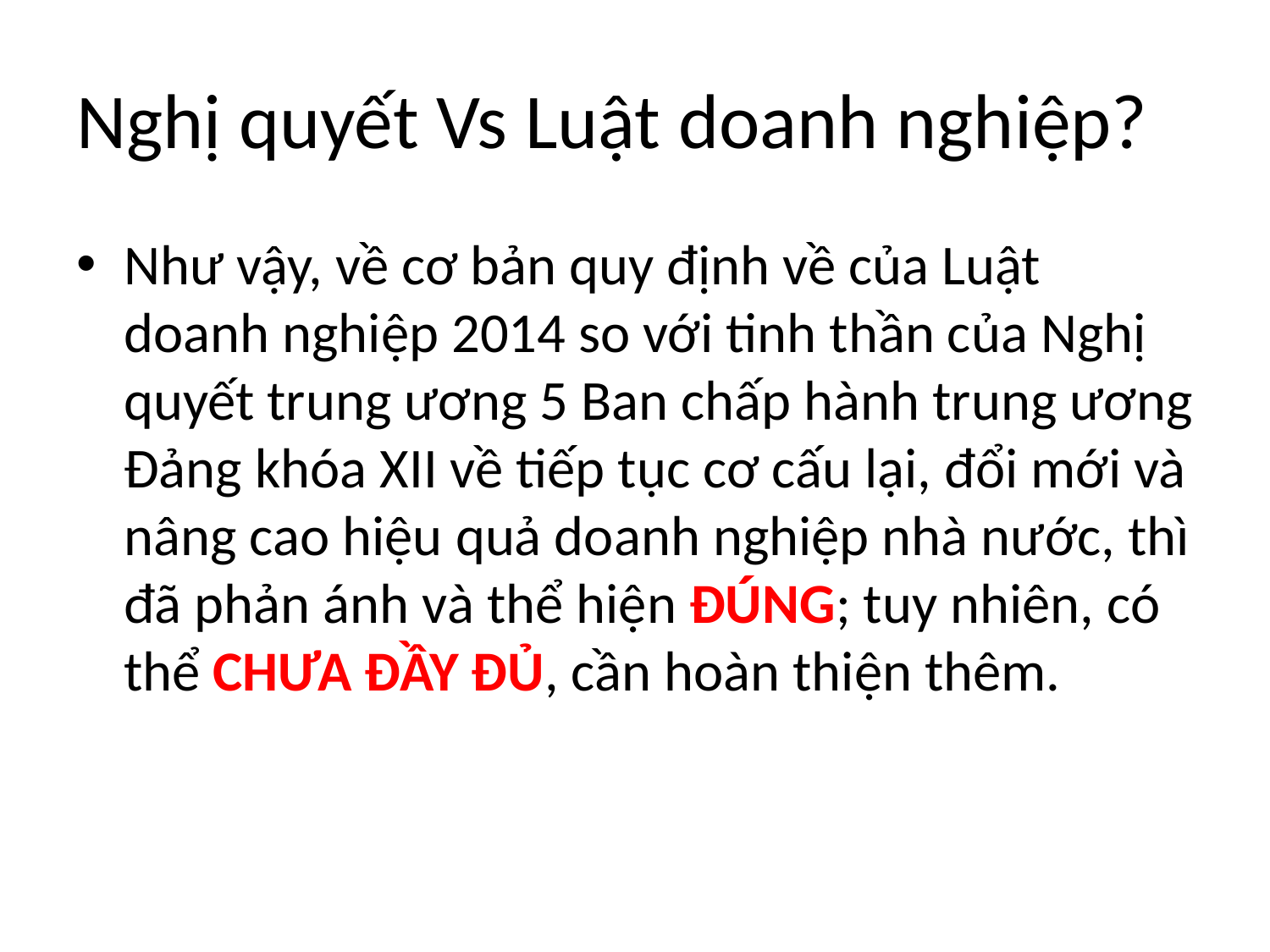

# Nghị quyết Vs Luật doanh nghiệp?
Như vậy, về cơ bản quy định về của Luật doanh nghiệp 2014 so với tinh thần của Nghị quyết trung ương 5 Ban chấp hành trung ương Đảng khóa XII về tiếp tục cơ cấu lại, đổi mới và nâng cao hiệu quả doanh nghiệp nhà nước, thì đã phản ánh và thể hiện ĐÚNG; tuy nhiên, có thể CHƯA ĐẦY ĐỦ, cần hoàn thiện thêm.